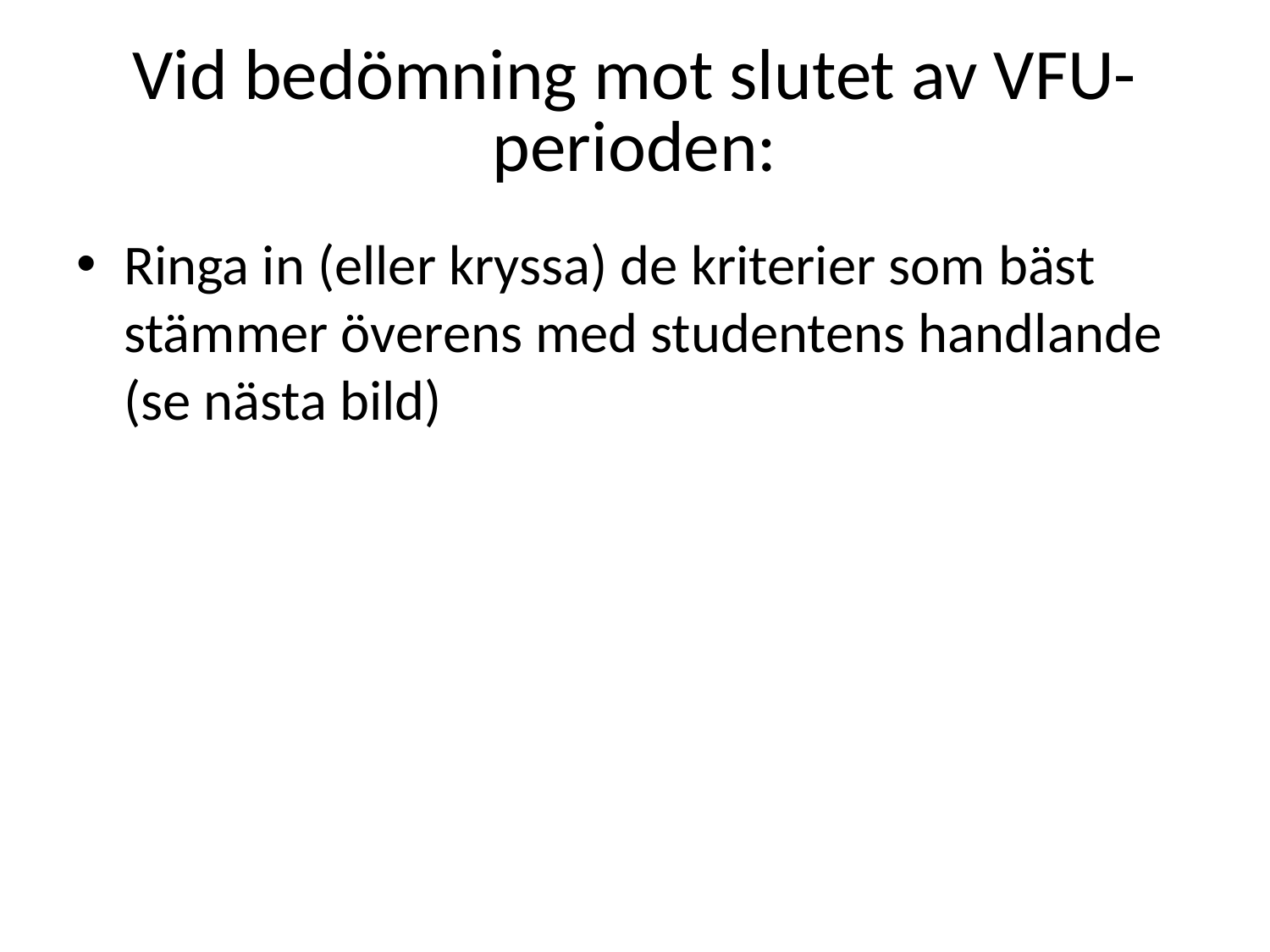

# Vid bedömning mot slutet av VFU-perioden:
Ringa in (eller kryssa) de kriterier som bäst stämmer överens med studentens handlande (se nästa bild)